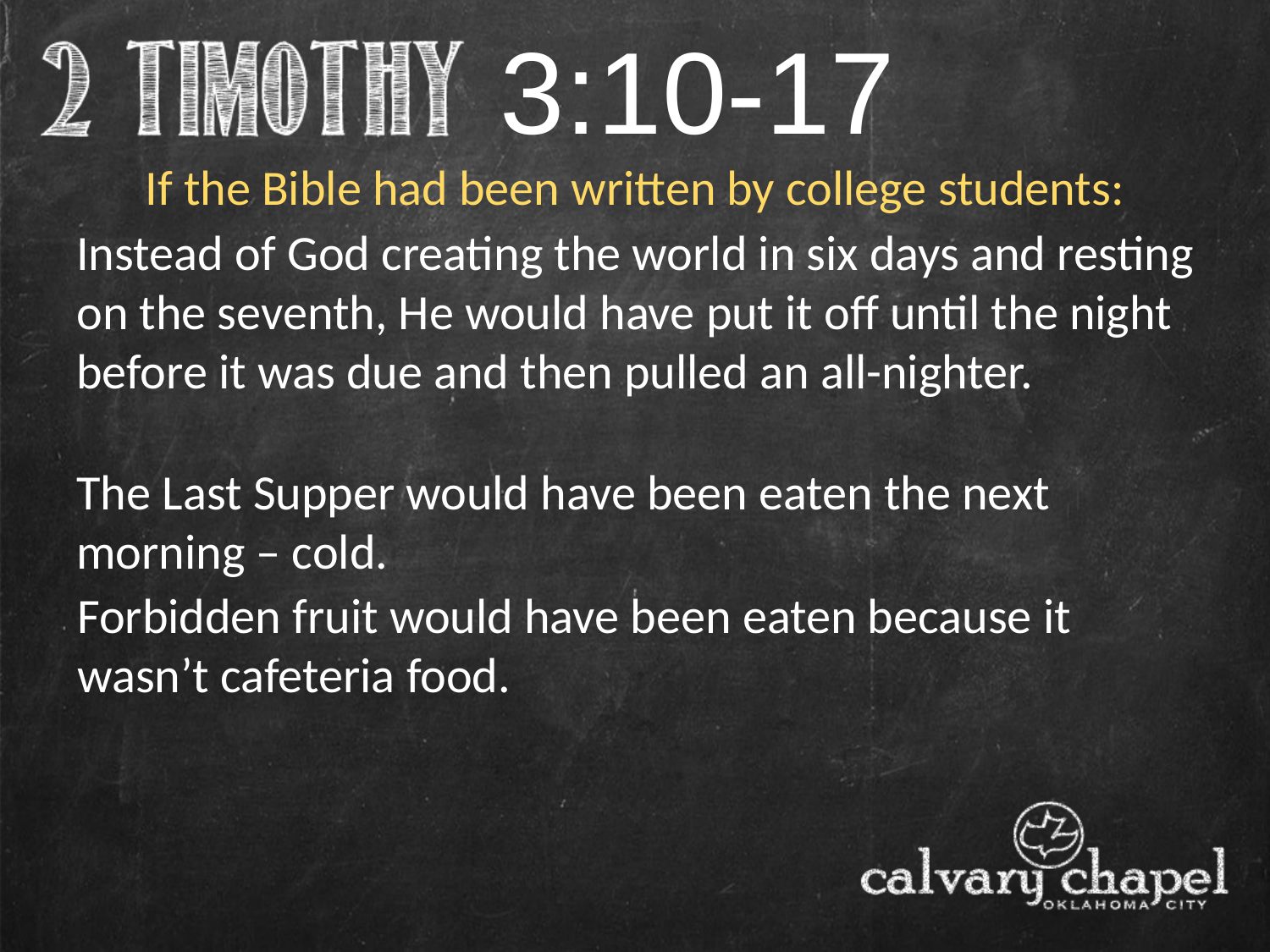

3:10-17
If the Bible had been written by college students:
Instead of God creating the world in six days and resting on the seventh, He would have put it off until the night before it was due and then pulled an all-nighter.
The Last Supper would have been eaten the next morning – cold.
Forbidden fruit would have been eaten because it wasn’t cafeteria food.